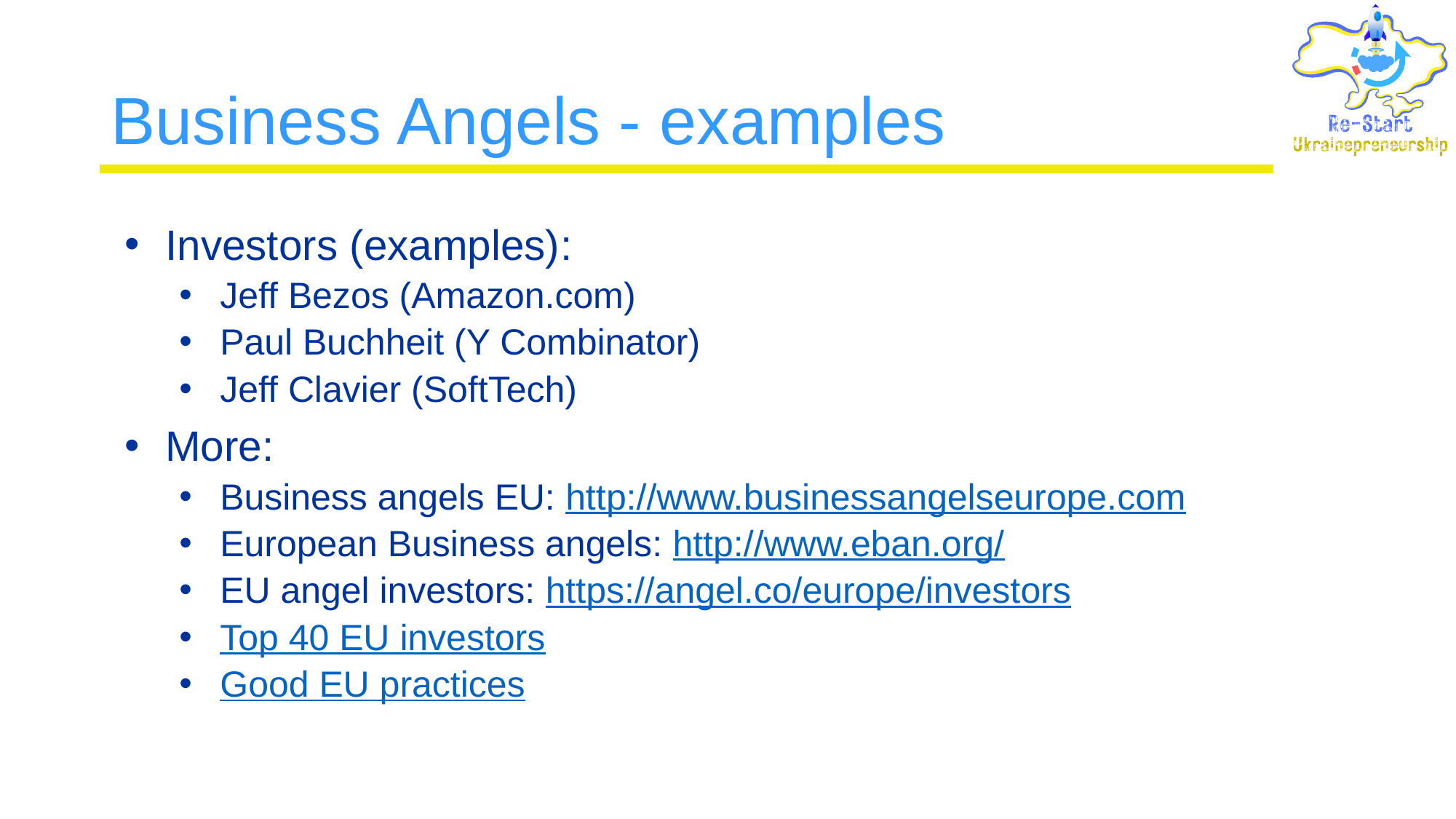

# Business Angels - examples
Investors (examples):
Jeff Bezos (Amazon.com)
Paul Buchheit (Y Combinator)
Jeff Clavier (SoftTech)
More:
Business angels EU: http://www.businessangelseurope.com
European Business angels: http://www.eban.org/
EU angel investors: https://angel.co/europe/investors
Top 40 EU investors
Good EU practices